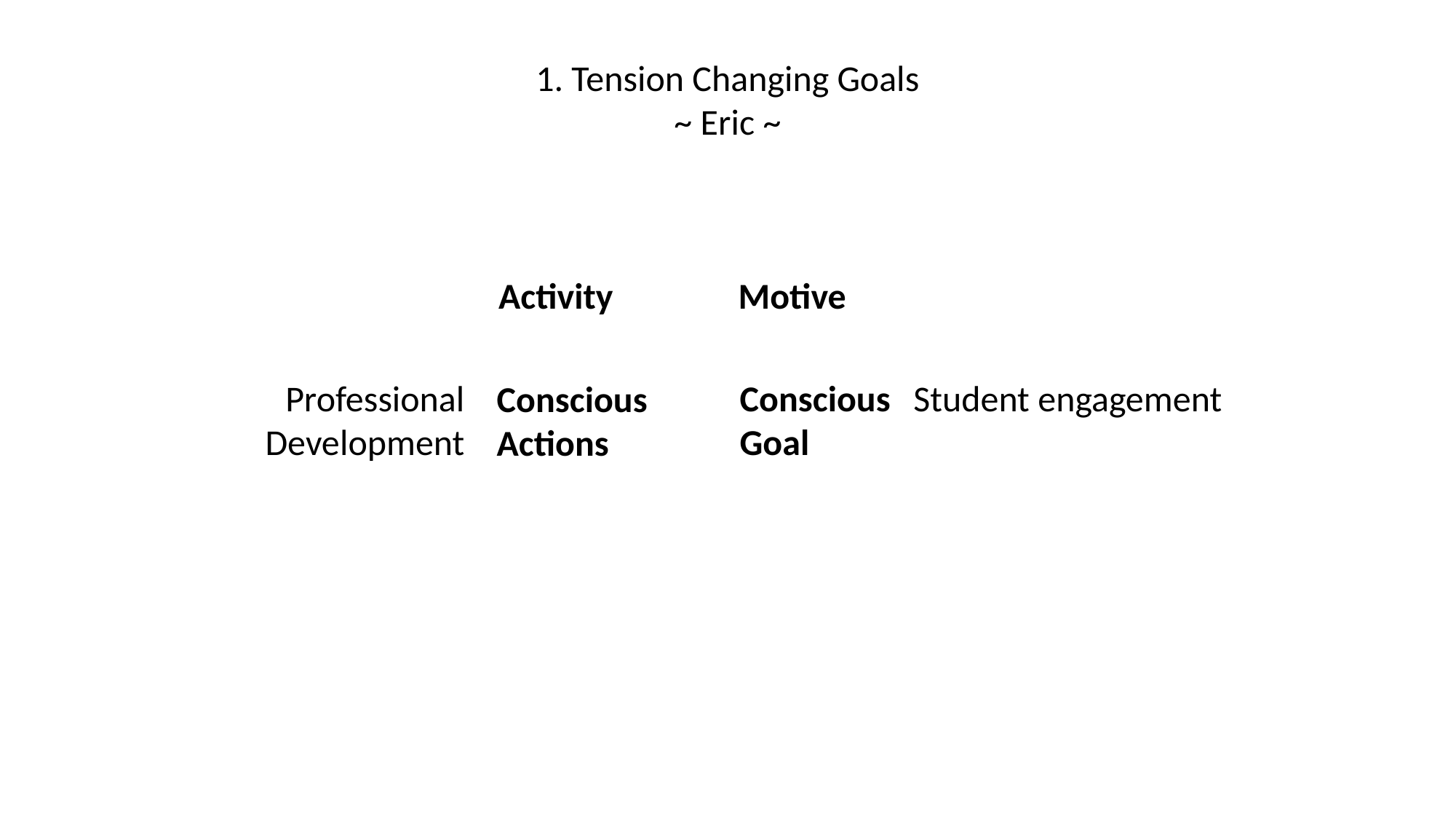

1. Tension Changing Goals
~ Eric ~
Activity
Motive
Professional Development
Conscious Goal
Student engagement
Conscious
Actions